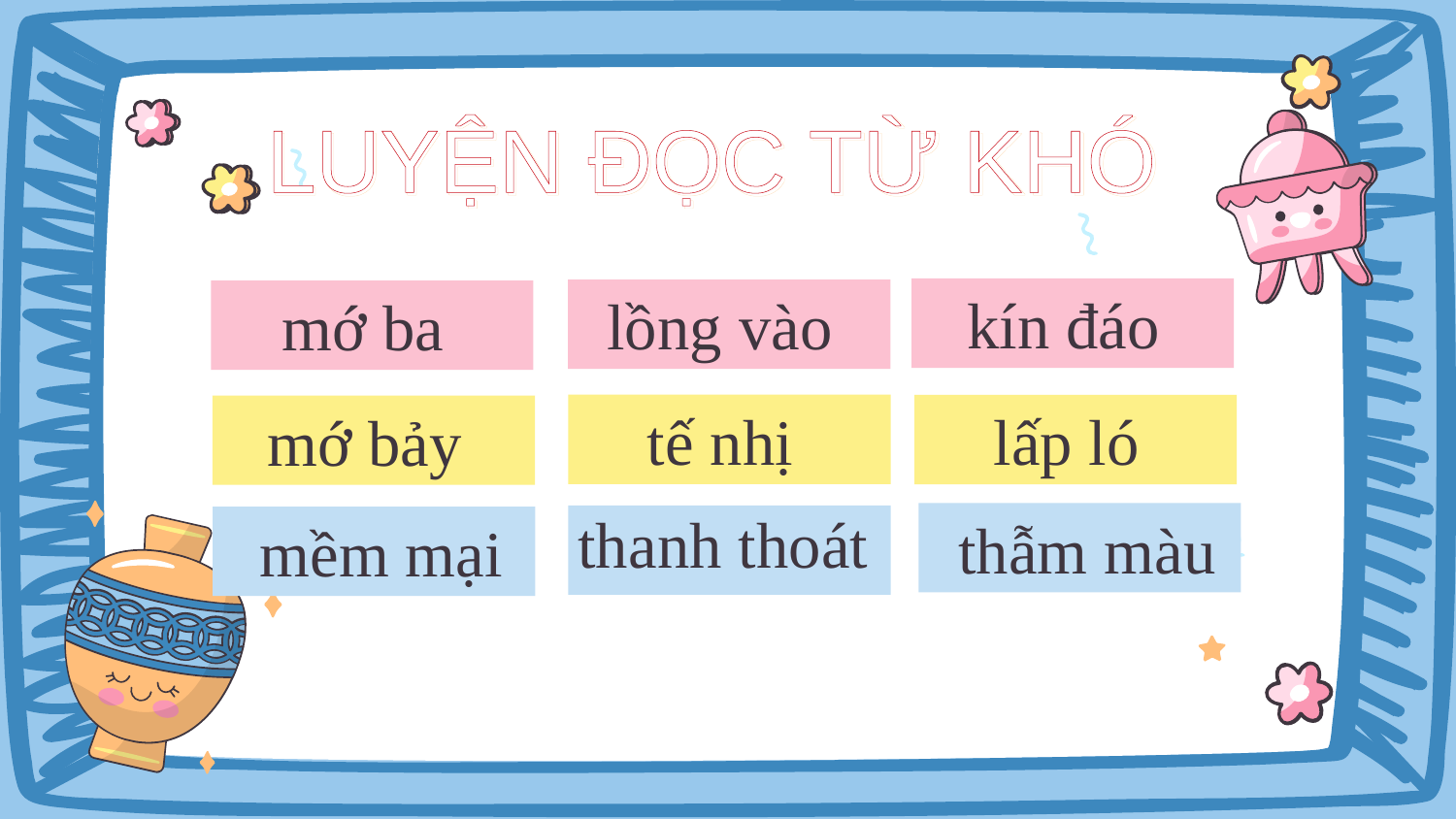

LUYỆN ĐỌC TỪ KHÓ

kín đáo

lồng vào

mớ ba

tế nhị

lấp ló

mớ bảy

thanh thoát

thẫm màu

mềm mại